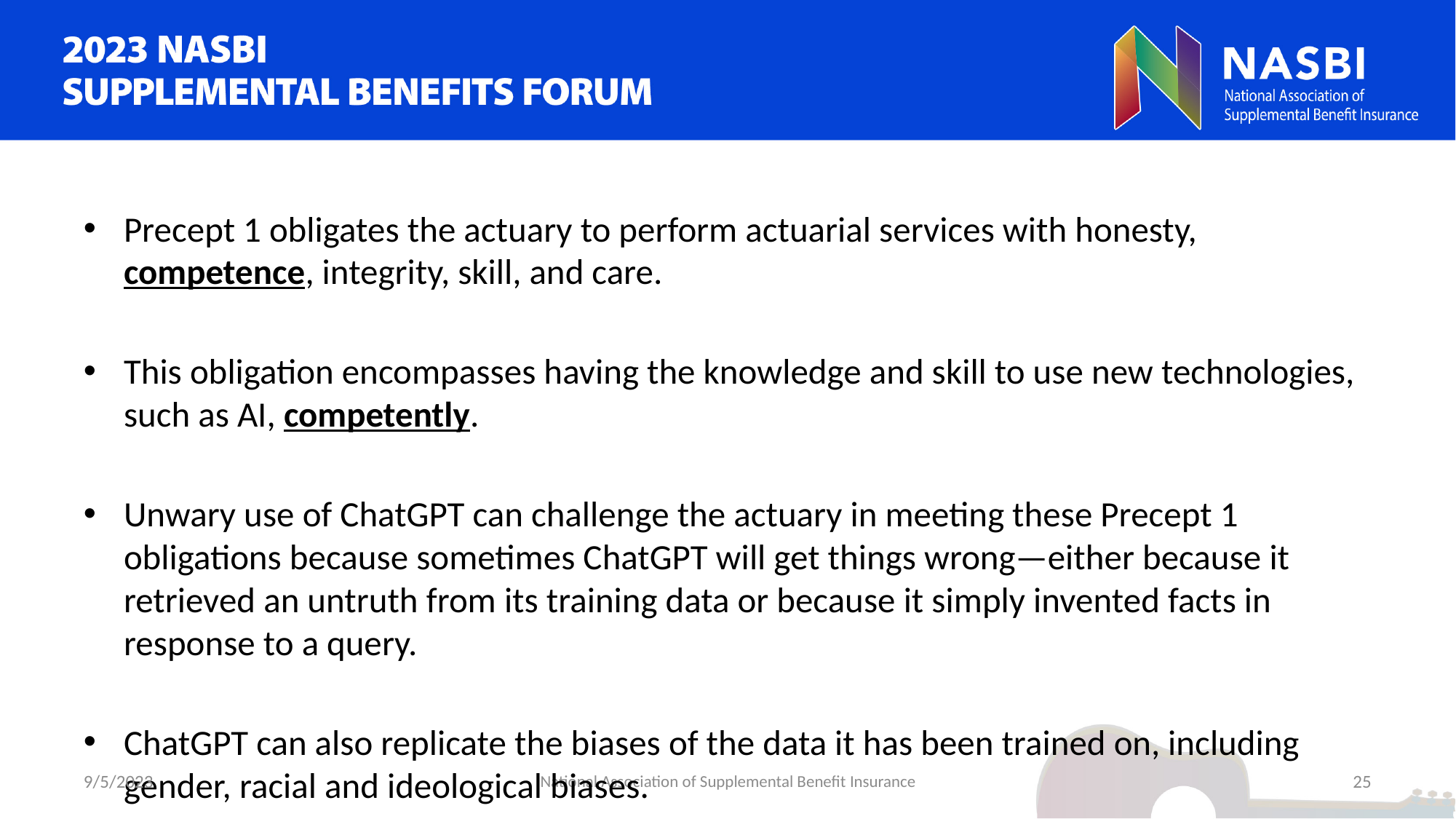

Precept 1 obligates the actuary to perform actuarial services with honesty, competence, integrity, skill, and care.

This obligation encompasses having the knowledge and skill to use new technologies, such as AI, competently.

Unwary use of ChatGPT can challenge the actuary in meeting these Precept 1 obligations because sometimes ChatGPT will get things wrong—either because it retrieved an untruth from its training data or because it simply invented facts in response to a query.

ChatGPT can also replicate the biases of the data it has been trained on, including gender, racial and ideological biases.
9/5/2023
National Association of Supplemental Benefit Insurance
25